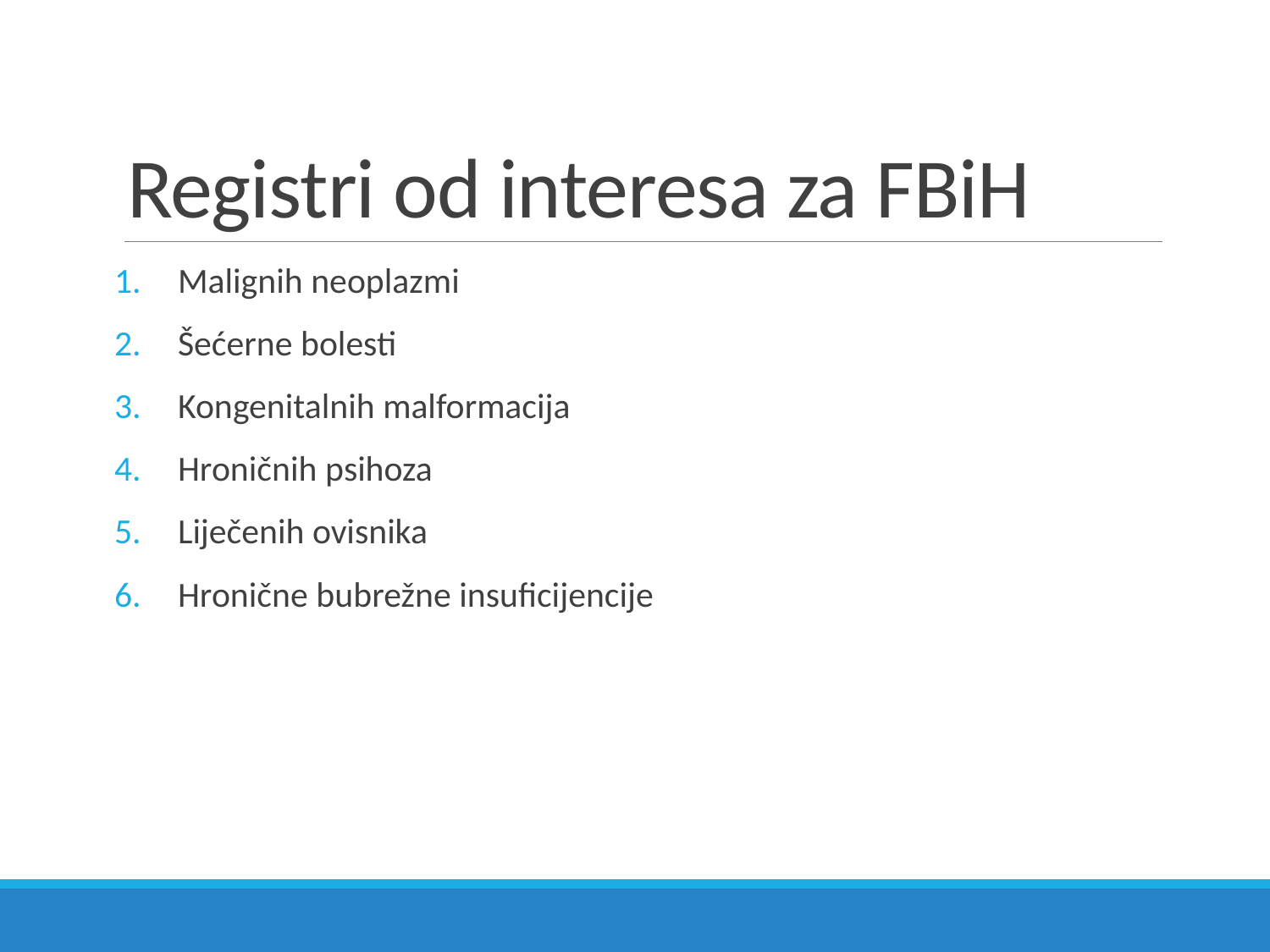

# Registri od interesa za FBiH
Malignih neoplazmi
Šećerne bolesti
Kongenitalnih malformacija
Hroničnih psihoza
Liječenih ovisnika
Hronične bubrežne insuficijencije